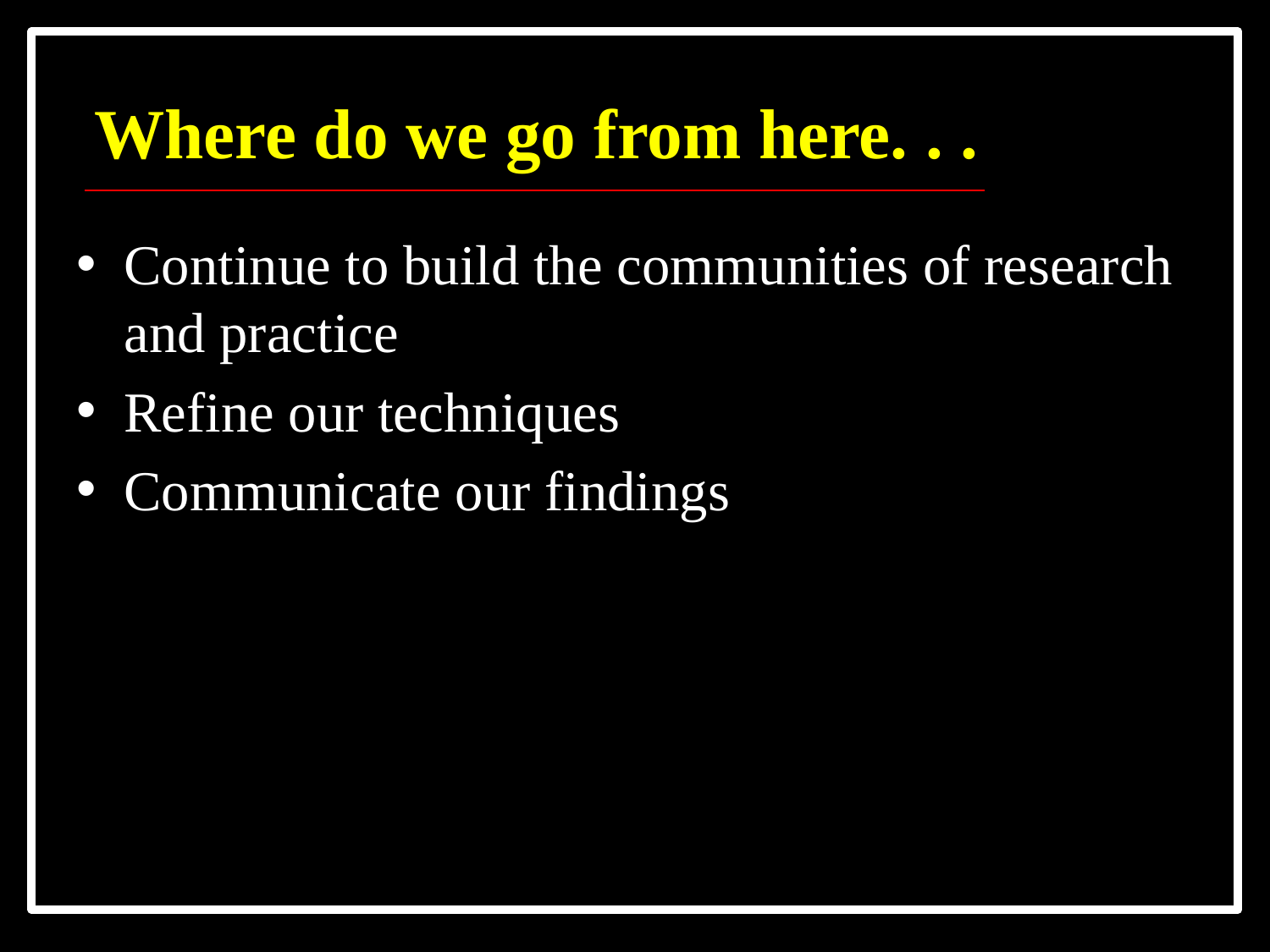

Where do we go from here. . .
Continue to build the communities of research and practice
Refine our techniques
Communicate our findings